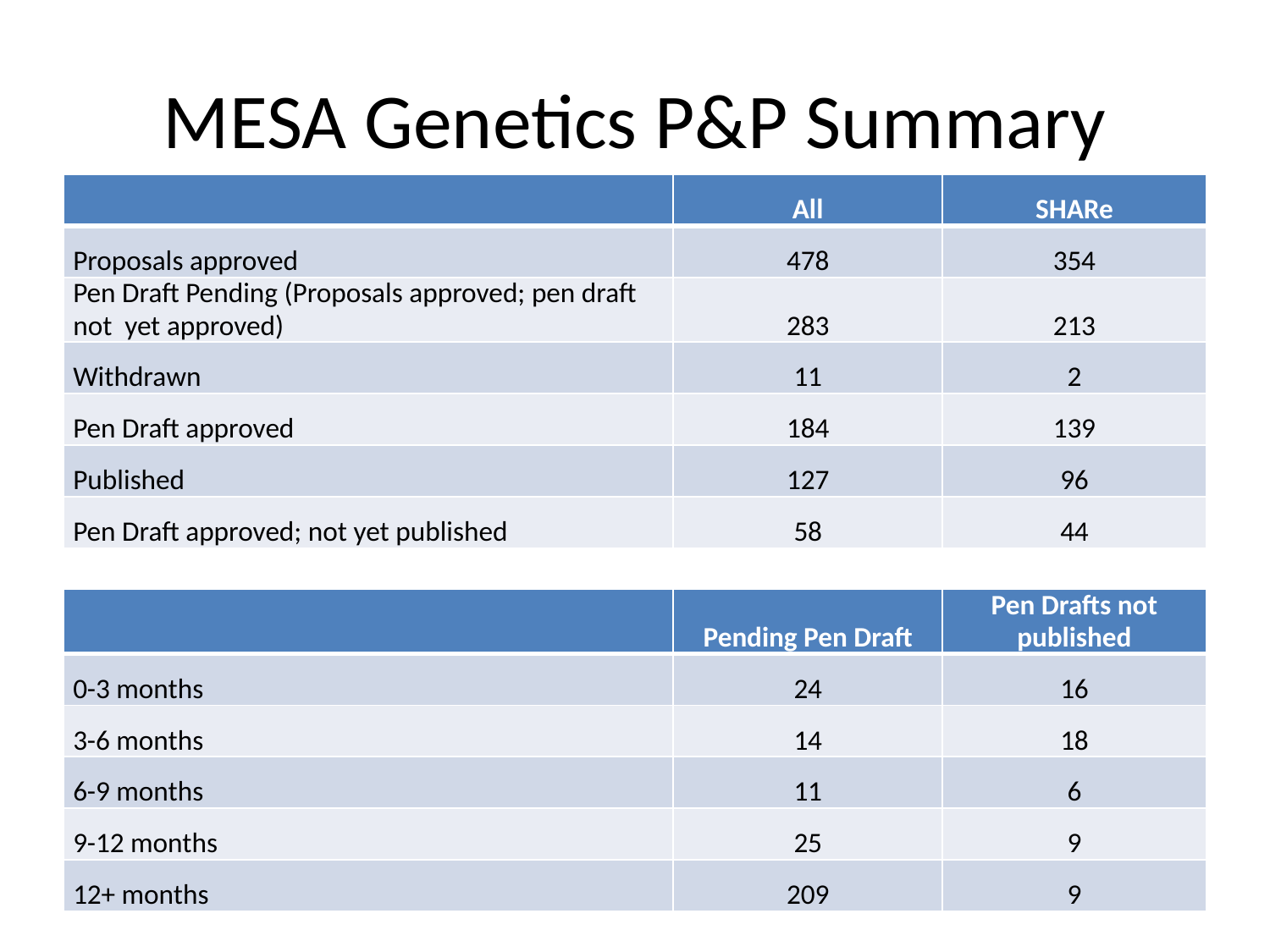

# MESA Genetics P&P Summary
|  | All | SHARe |
| --- | --- | --- |
| Proposals approved | 478 | 354 |
| Pen Draft Pending (Proposals approved; pen draft not yet approved) | 283 | 213 |
| Withdrawn | 11 | 2 |
| Pen Draft approved | 184 | 139 |
| Published | 127 | 96 |
| Pen Draft approved; not yet published | 58 | 44 |
|  | Pending Pen Draft | Pen Drafts not published |
| --- | --- | --- |
| 0-3 months | 24 | 16 |
| 3-6 months | 14 | 18 |
| 6-9 months | 11 | 6 |
| 9-12 months | 25 | 9 |
| 12+ months | 209 | 9 |